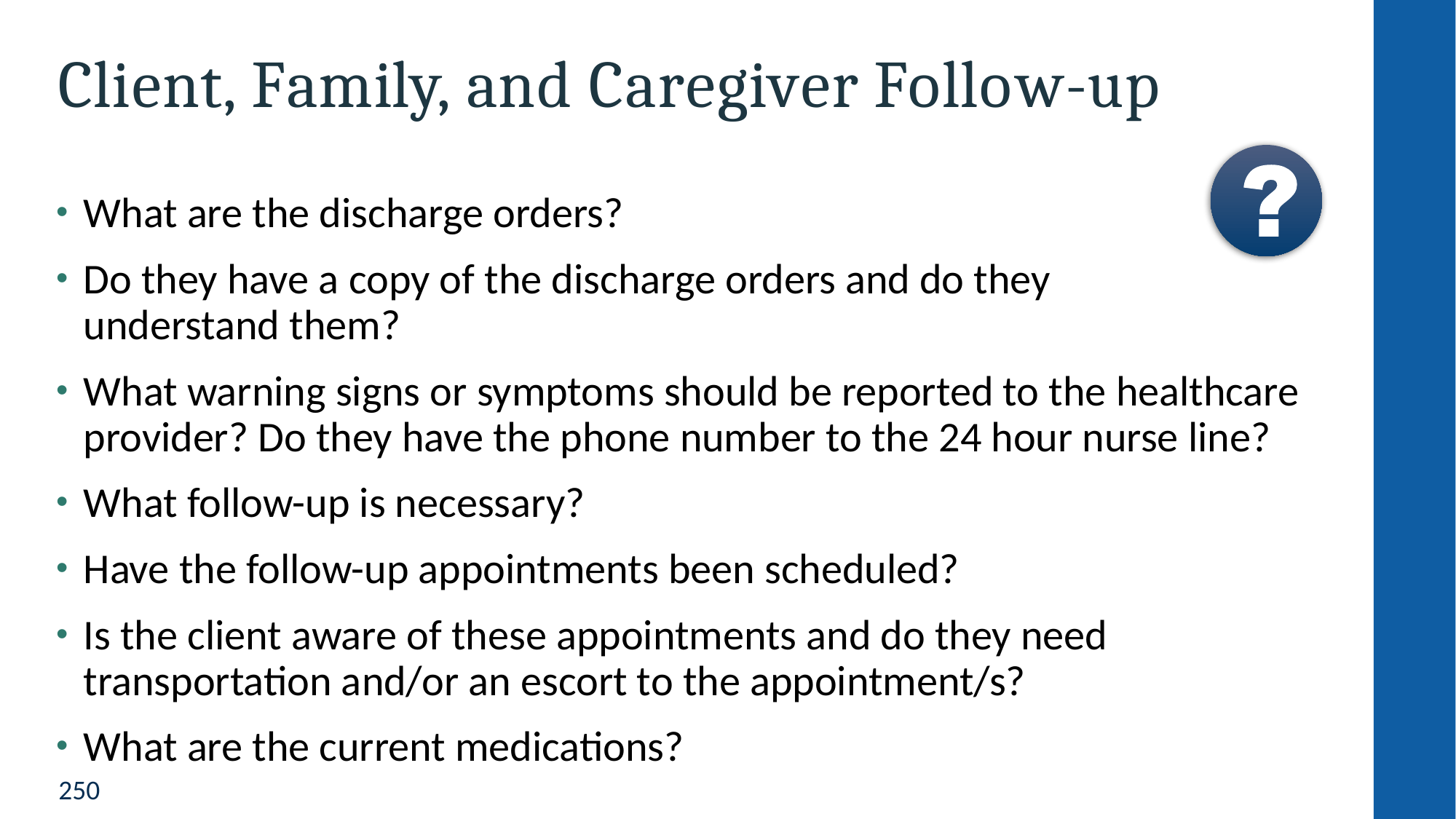

# Client, Family, and Caregiver Follow-up

What are the discharge orders?
Do they have a copy of the discharge orders and do they
understand them?
What warning signs or symptoms should be reported to the healthcare provider? Do they have the phone number to the 24 hour nurse line?
What follow-up is necessary?
Have the follow-up appointments been scheduled?
Is the client aware of these appointments and do they need transportation and/or an escort to the appointment/s?
What are the current medications?